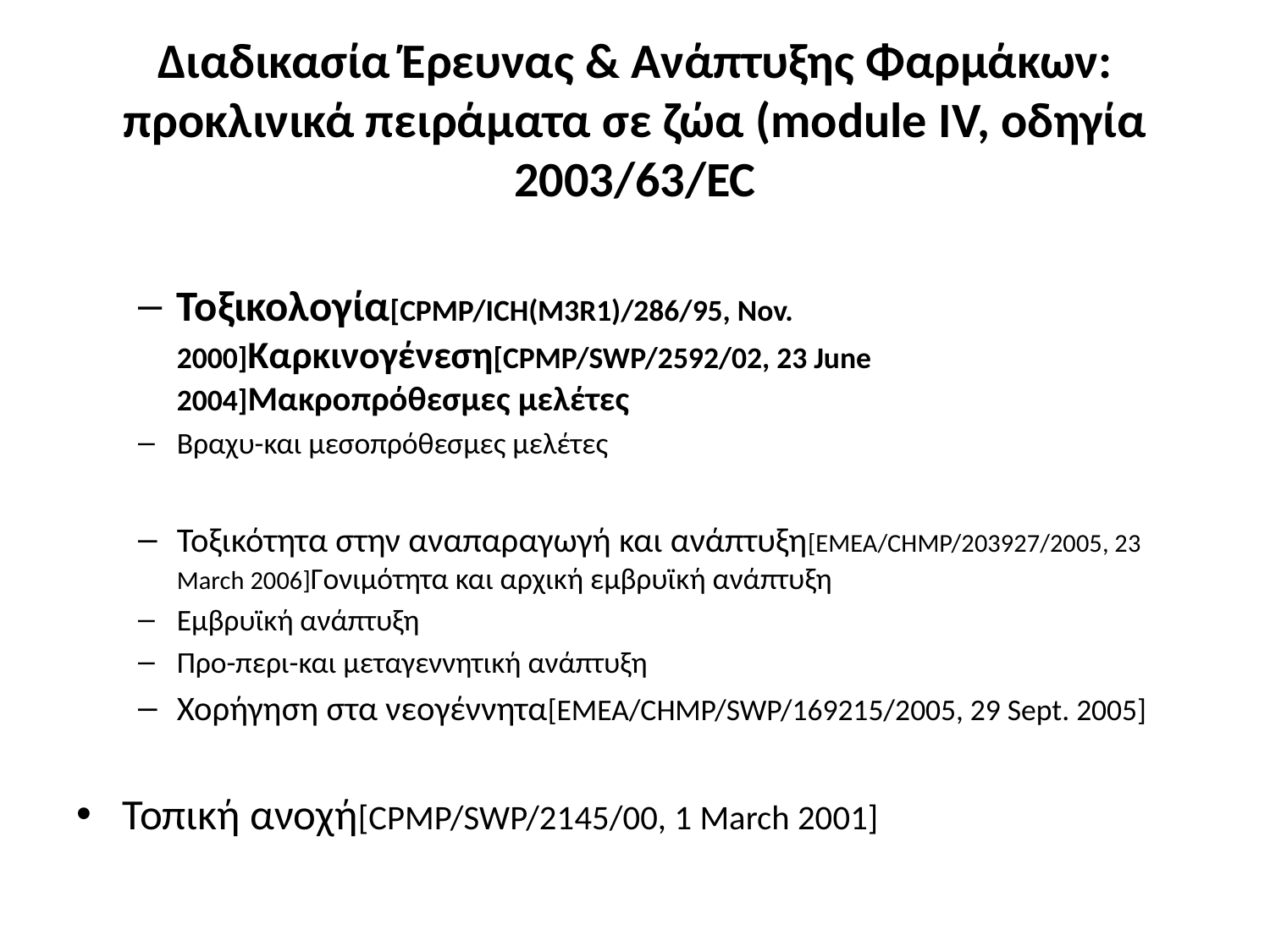

# Διαδικασία Έρευνας & Ανάπτυξης Φαρμάκων: προκλινικά πειράματα σε ζώα (module IV, οδηγία 2003/63/EC

Τοξικολογία[CPMP/ICH(M3R1)/286/95, Nov. 2000]Καρκινογένεση[CPMP/SWP/2592/02, 23 June 2004]Μακροπρόθεσμες μελέτες
Βραχυ-και μεσοπρόθεσμες μελέτες

Τοξικότητα στην αναπαραγωγή και ανάπτυξη[EMEA/CHMP/203927/2005, 23 March 2006]Γονιμότητα και αρχική εμβρυϊκή ανάπτυξη
Εμβρυϊκή ανάπτυξη
Προ-περι-και μεταγεννητική ανάπτυξη
Χορήγηση στα νεογέννητα[EMEA/CHMP/SWP/169215/2005, 29 Sept. 2005]

Τοπική ανοχή[CPMP/SWP/2145/00, 1 March 2001]